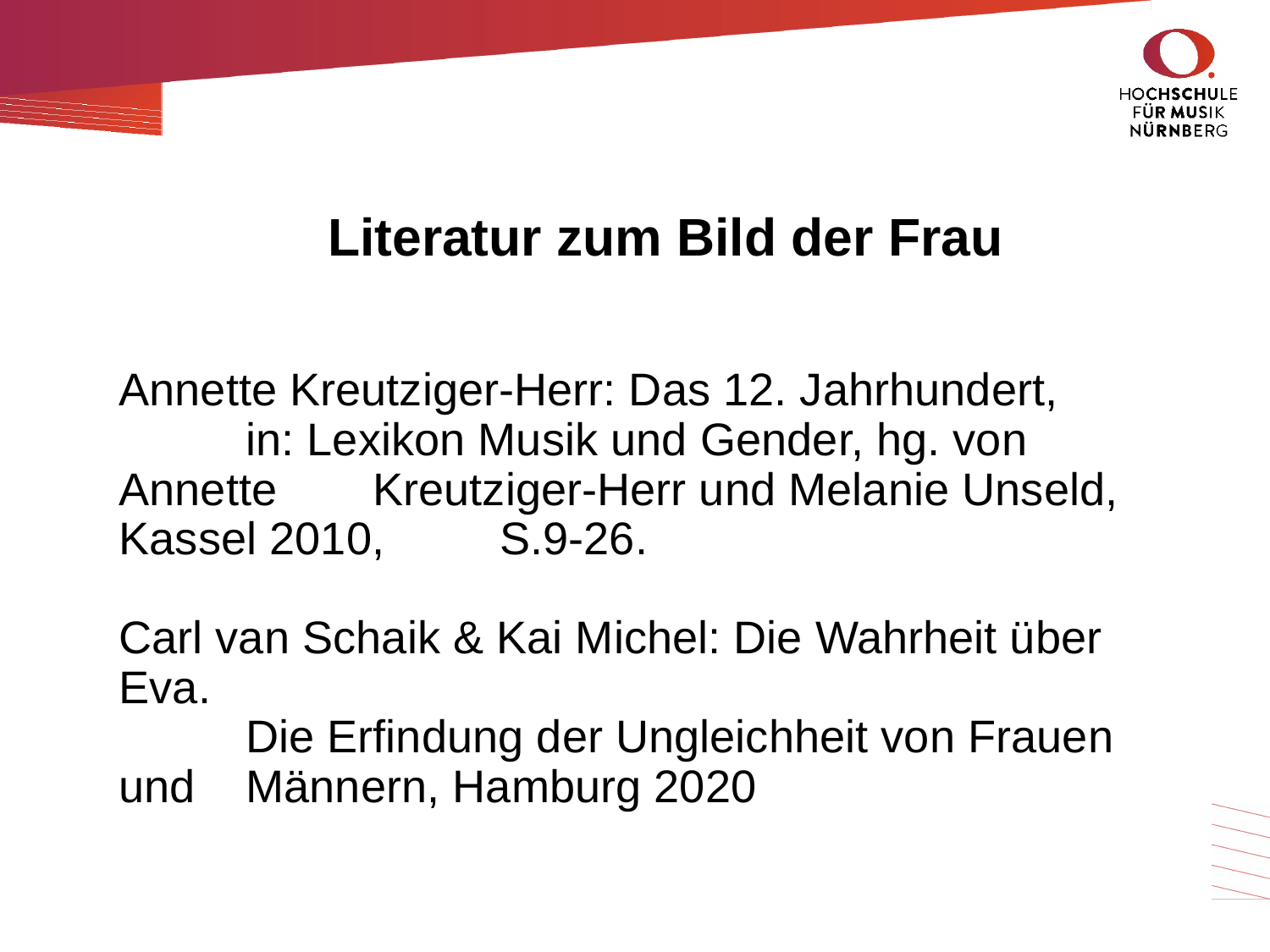

# Literatur zum Bild der Frau
Annette Kreutziger-Herr: Das 12. Jahrhundert,
	in: Lexikon Musik und Gender, hg. von Annette 	Kreutziger-Herr und Melanie Unseld, Kassel 2010, 	S.9-26.

Carl van Schaik & Kai Michel: Die Wahrheit über Eva.
	Die Erfindung der Ungleichheit von Frauen und 	Männern, Hamburg 2020